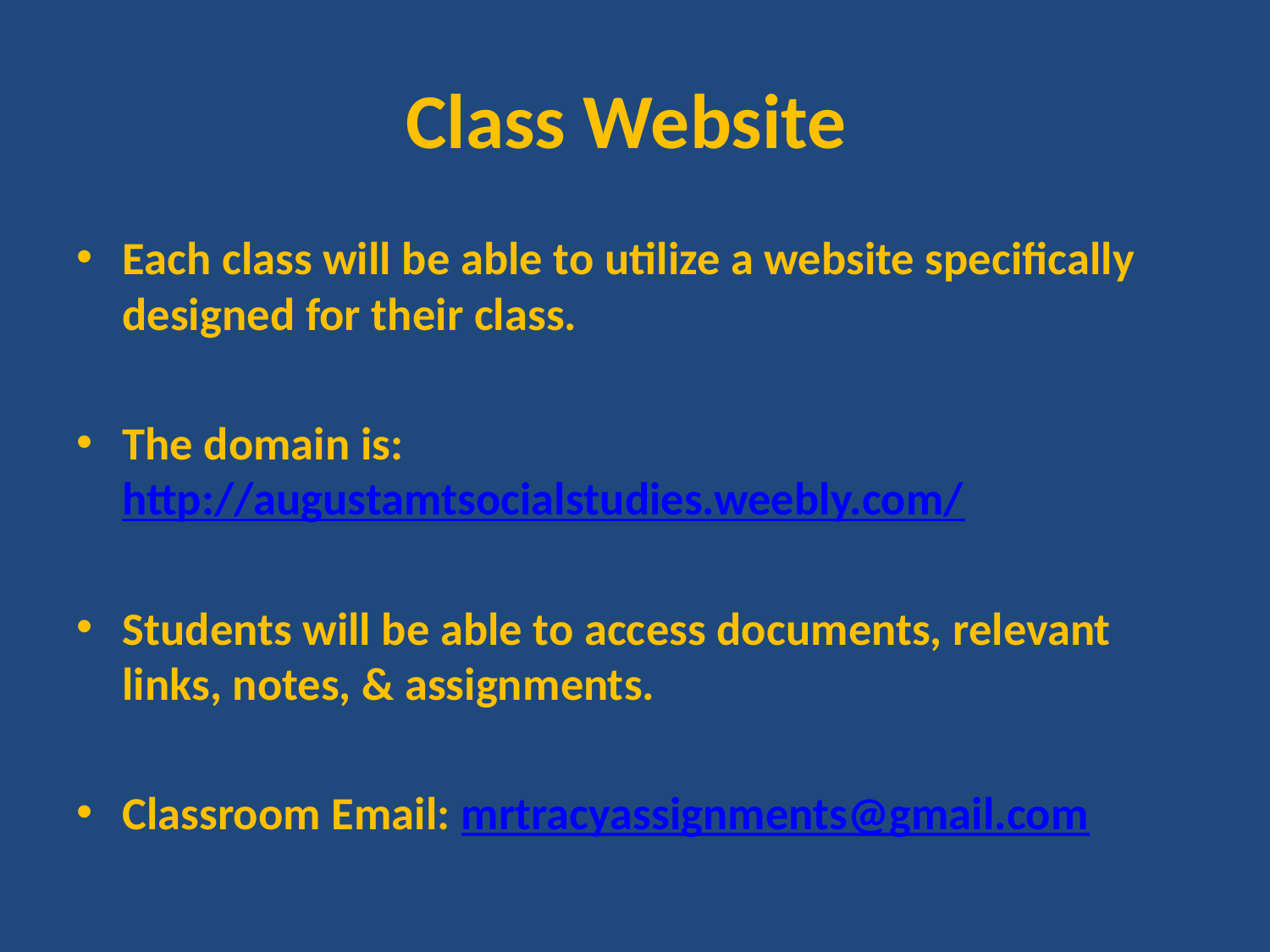

# Class Website
Each class will be able to utilize a website specifically designed for their class.

The domain is: http://augustamtsocialstudies.weebly.com/

Students will be able to access documents, relevant links, notes, & assignments.

Classroom Email: mrtracyassignments@gmail.com